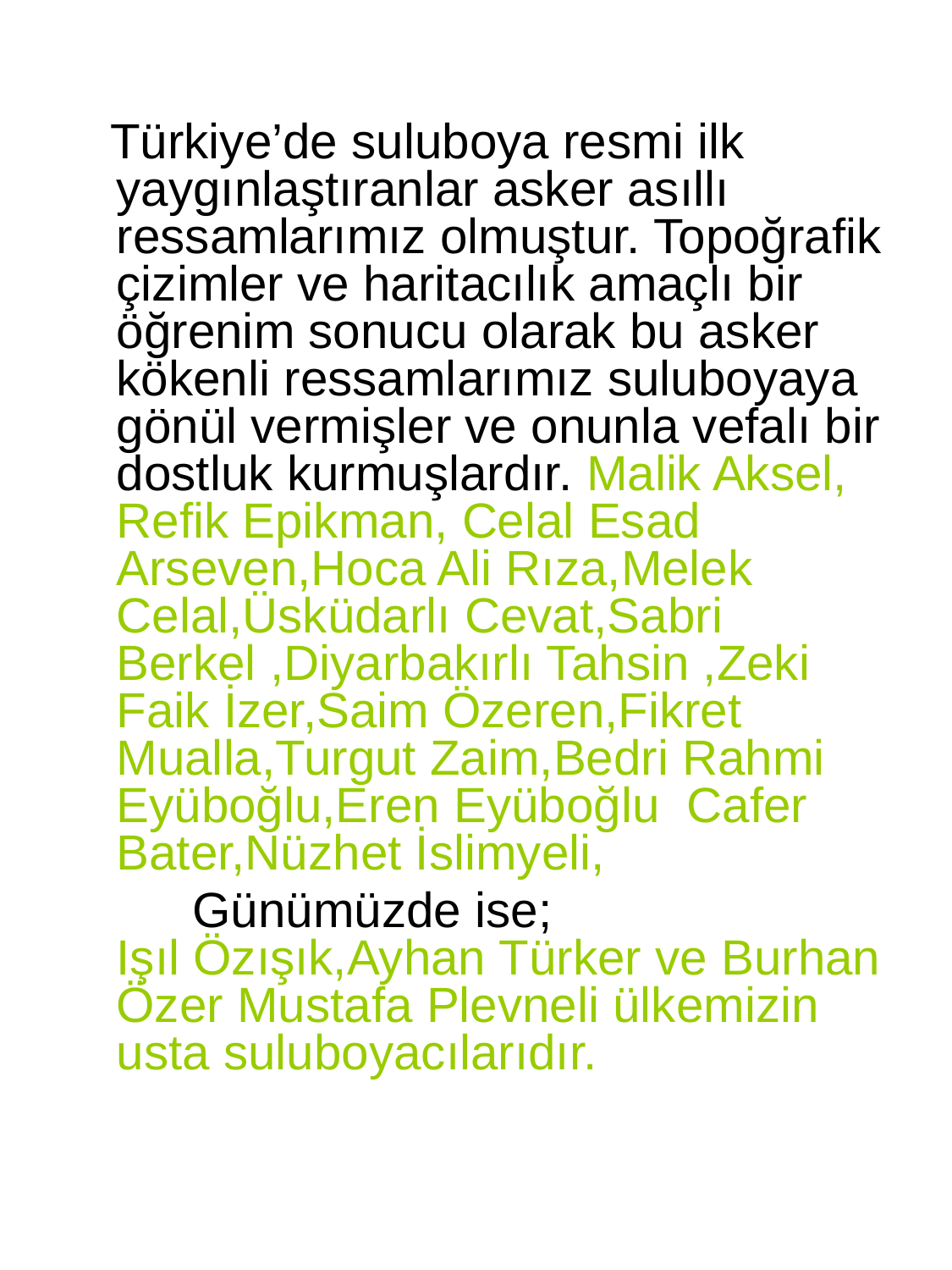

Türkiye’de suluboya resmi ilk yaygınlaştıranlar asker asıllı ressamlarımız olmuştur. Topoğrafik çizimler ve haritacılık amaçlı bir öğrenim sonucu olarak bu asker kökenli ressamlarımız suluboyaya gönül vermişler ve onunla vefalı bir dostluk kurmuşlardır. Malik Aksel, Refik Epikman, Celal Esad Arseven,Hoca Ali Rıza,Melek Celal,Üsküdarlı Cevat,Sabri Berkel ,Diyarbakırlı Tahsin ,Zeki Faik İzer,Saim Özeren,Fikret Mualla,Turgut Zaim,Bedri Rahmi Eyüboğlu,Eren Eyüboğlu  Cafer Bater,Nüzhet İslimyeli,
         Günümüzde ise;                     Işıl Özışık,Ayhan Türker ve Burhan Özer Mustafa Plevneli ülkemizin usta suluboyacılarıdır.